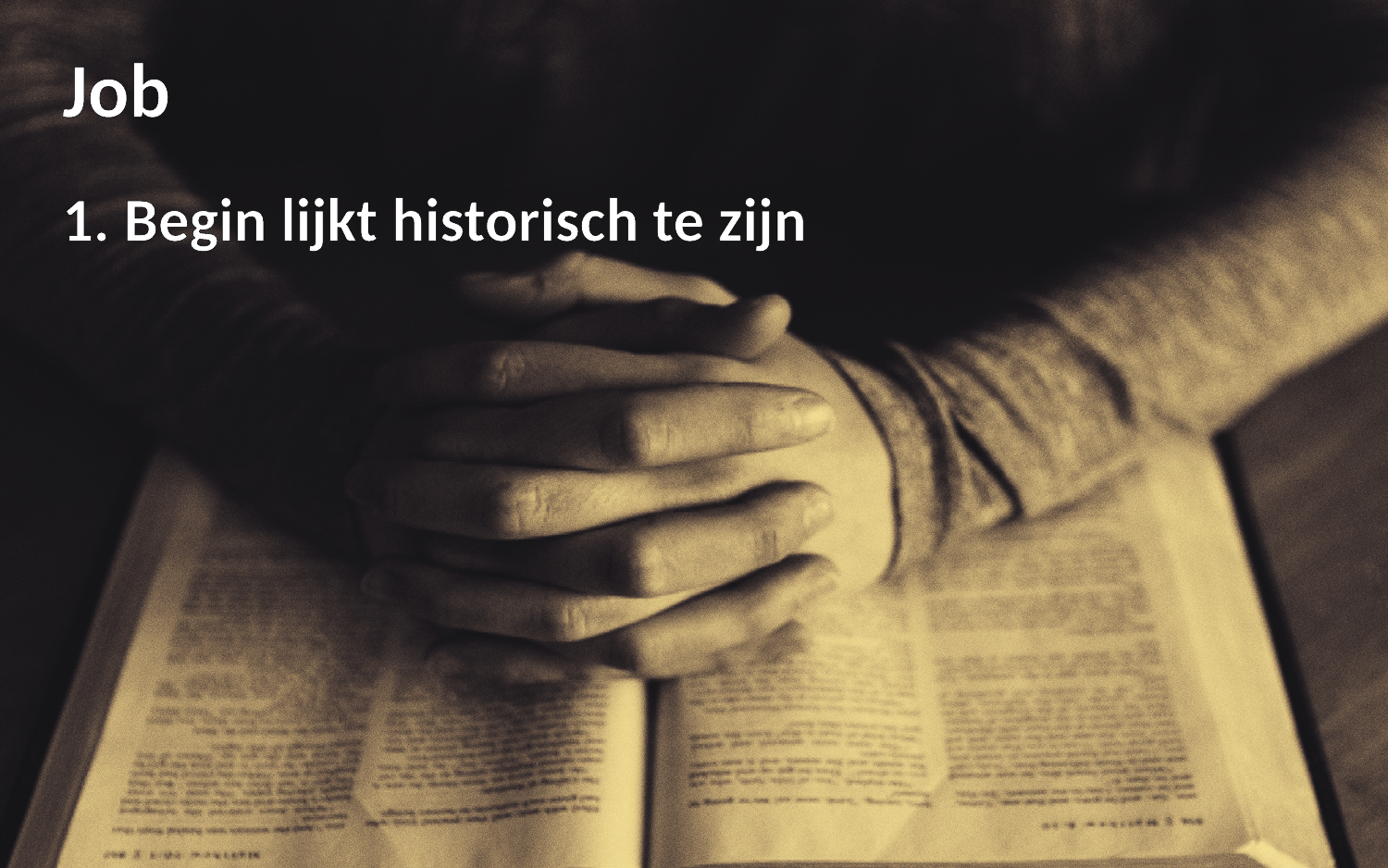

Job
1. Begin lijkt historisch te zijn